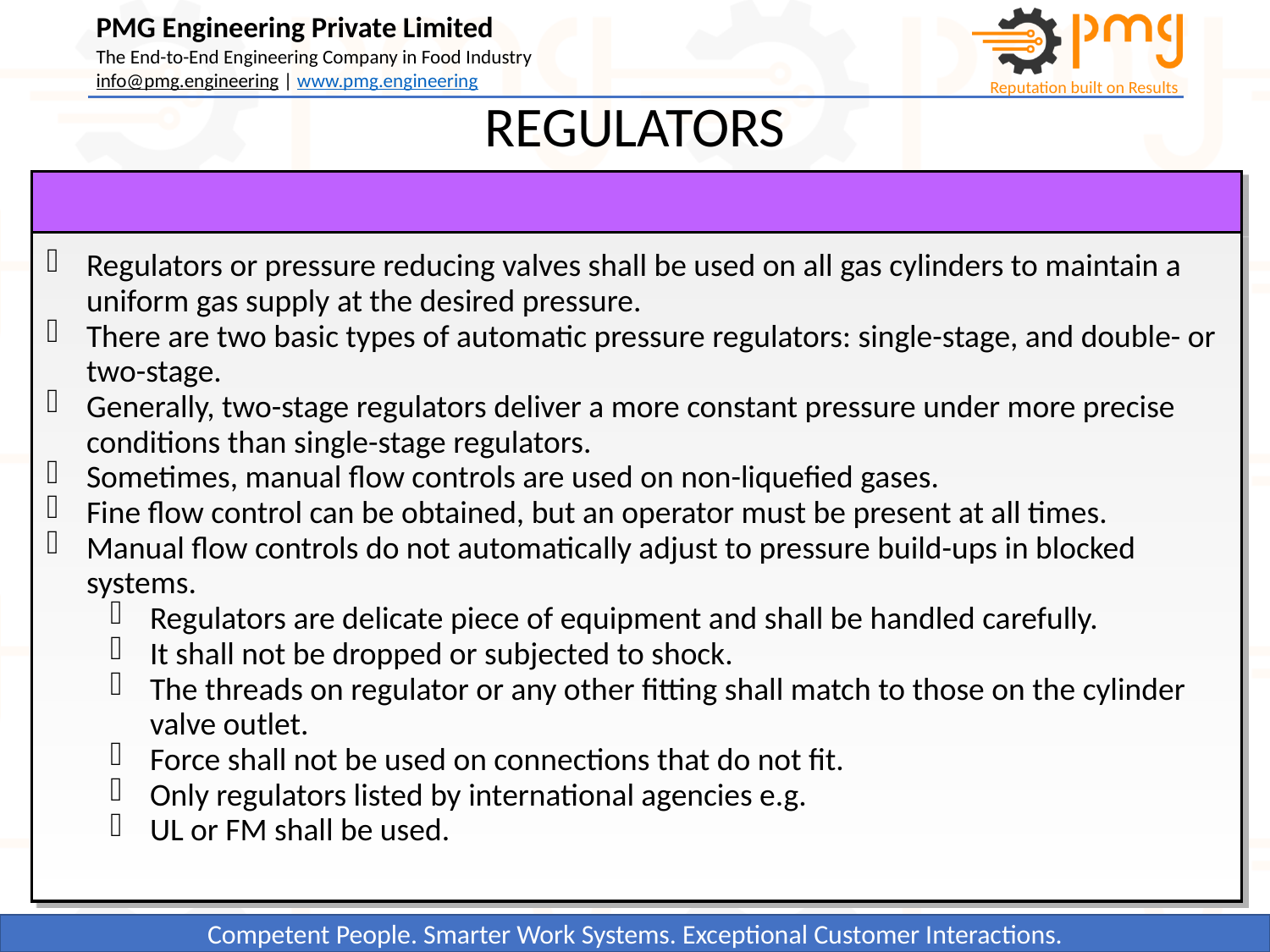

REGULATORS

Regulators or pressure reducing valves shall be used on all gas cylinders to maintain a uniform gas supply at the desired pressure.
There are two basic types of automatic pressure regulators: single-stage, and double- or two-stage.
Generally, two-stage regulators deliver a more constant pressure under more precise conditions than single-stage regulators.
Sometimes, manual flow controls are used on non-liquefied gases.
Fine flow control can be obtained, but an operator must be present at all times.
Manual flow controls do not automatically adjust to pressure build-ups in blocked systems.
Regulators are delicate piece of equipment and shall be handled carefully.
It shall not be dropped or subjected to shock.
The threads on regulator or any other fitting shall match to those on the cylinder valve outlet.
Force shall not be used on connections that do not fit.
Only regulators listed by international agencies e.g.
UL or FM shall be used.